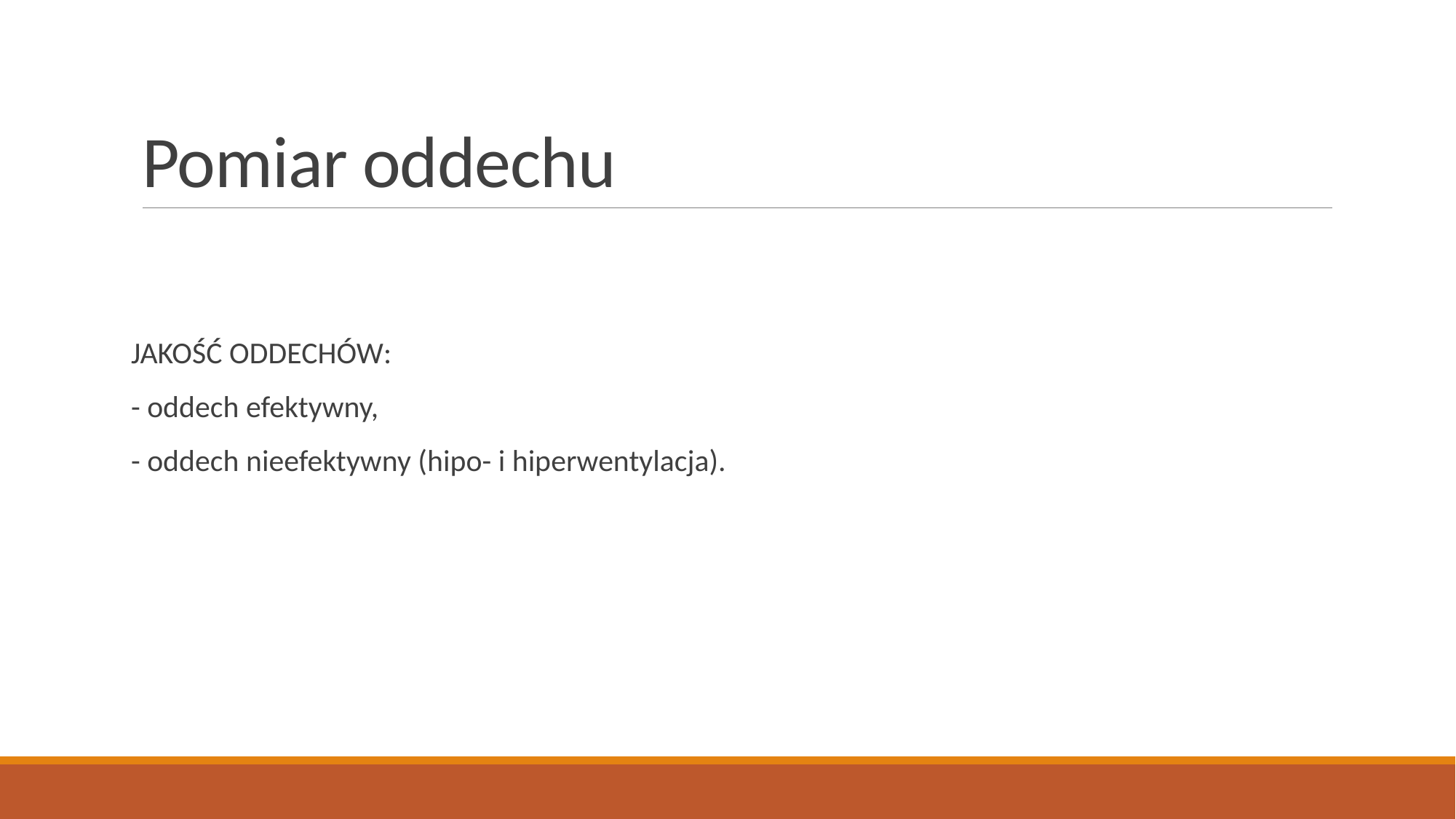

# Pomiar oddechu

JAKOŚĆ ODDECHÓW:
- oddech efektywny,
- oddech nieefektywny (hipo- i hiperwentylacja).